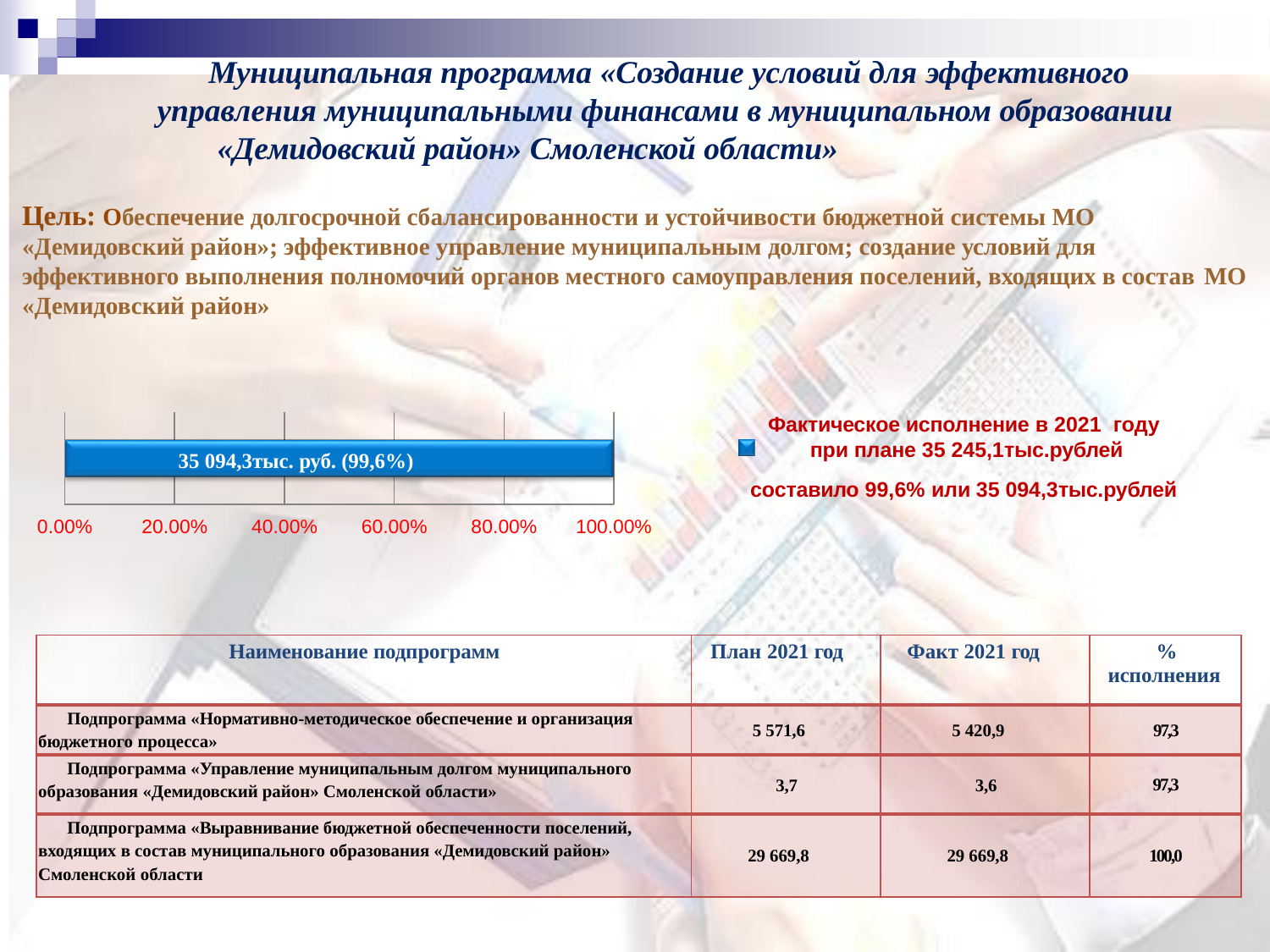

# Муниципальная программа «Создание условий для эффективного
управления муниципальными финансами в муниципальном образовании

«Демидовский район» Смоленской области»
Цель: Обеспечение долгосрочной сбалансированности и устойчивости бюджетной системы МО
«Демидовский район»; эффективное управление муниципальным долгом; создание условий для  эффективного выполнения полномочий органов местного самоуправления поселений, входящих в состав МО
«Демидовский район»
Фактическое исполнение в 2021 году
при плане 35 245,1тыс.рублей
составило 99,6% или 35 094,3тыс.рублей

35 094,3тыс. руб. (99,6%)

0.00%
20.00%
40.00%
60.00%
80.00%
100.00%
| Наименование подпрограмм | План 2021 год | Факт 2021 год | % исполнения |
| --- | --- | --- | --- |
| Подпрограмма «Нормативно-методическое обеспечение и организация бюджетного процесса» | 5 571,6 | 5 420,9 | 97,3 |
| Подпрограмма «Управление муниципальным долгом муниципального образования «Демидовский район» Смоленской области» | 3,7 | 3,6 | 97,3 |
| Подпрограмма «Выравнивание бюджетной обеспеченности поселений, входящих в состав муниципального образования «Демидовский район» Смоленской области | 29 669,8 | 29 669,8 | 100,0 |